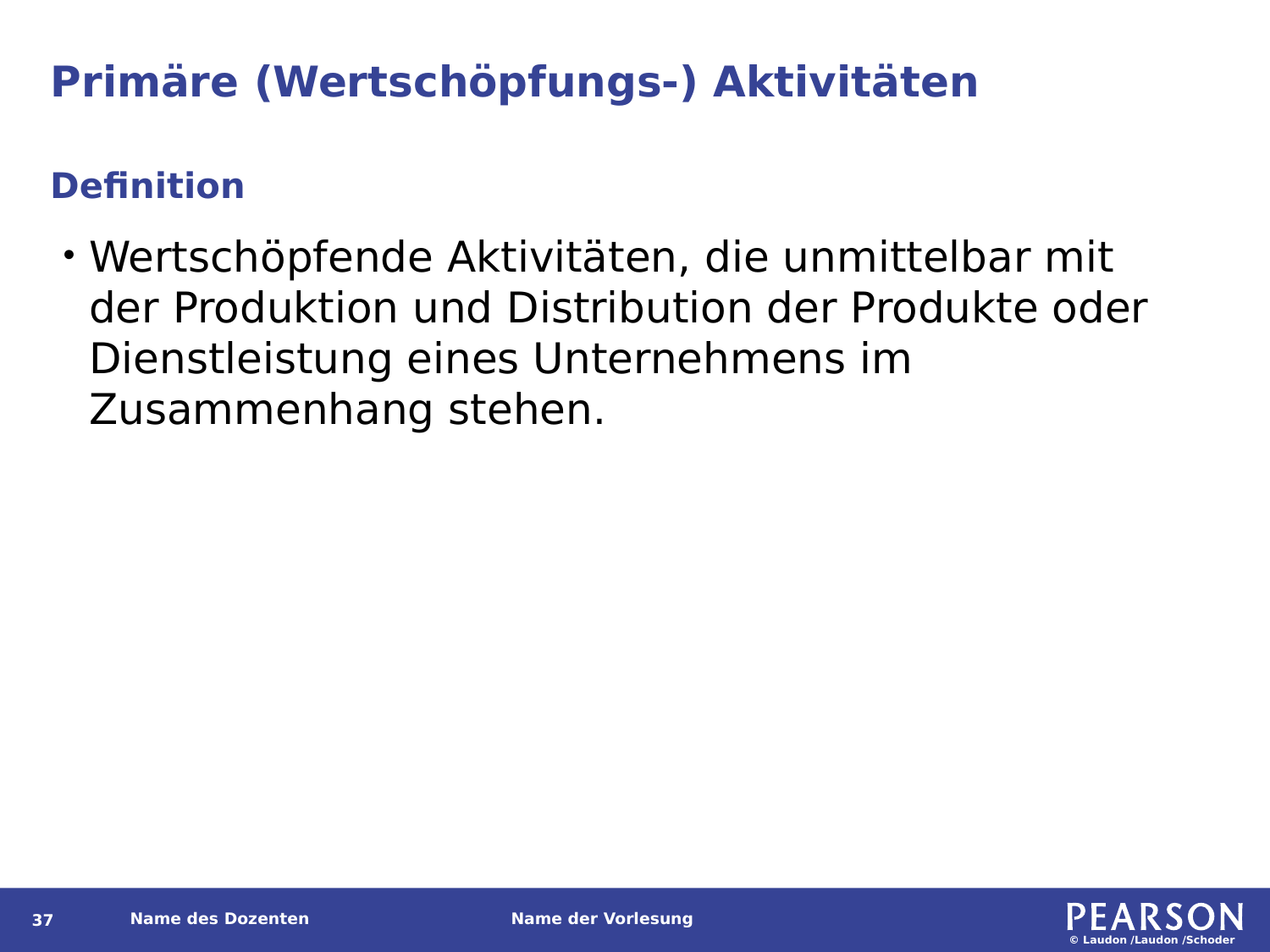

# Primäre (Wertschöpfungs-) Aktivitäten
Definition
Wertschöpfende Aktivitäten, die unmittelbar mit der Produktion und Distribution der Produkte oder Dienstleistung eines Unternehmens im Zusammenhang stehen.
37